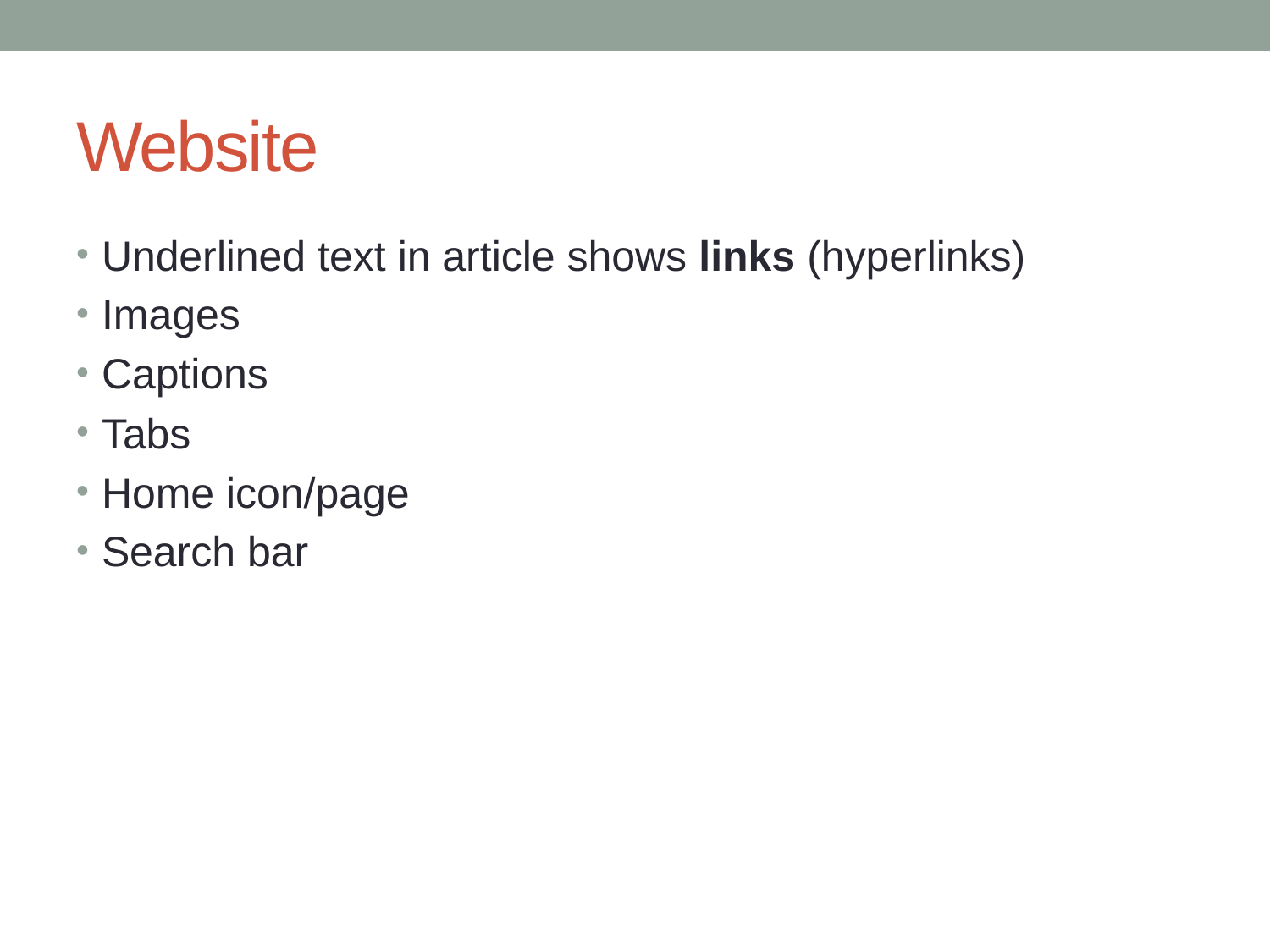

# Website
Underlined text in article shows links (hyperlinks)
Images
Captions
Tabs
Home icon/page
Search bar